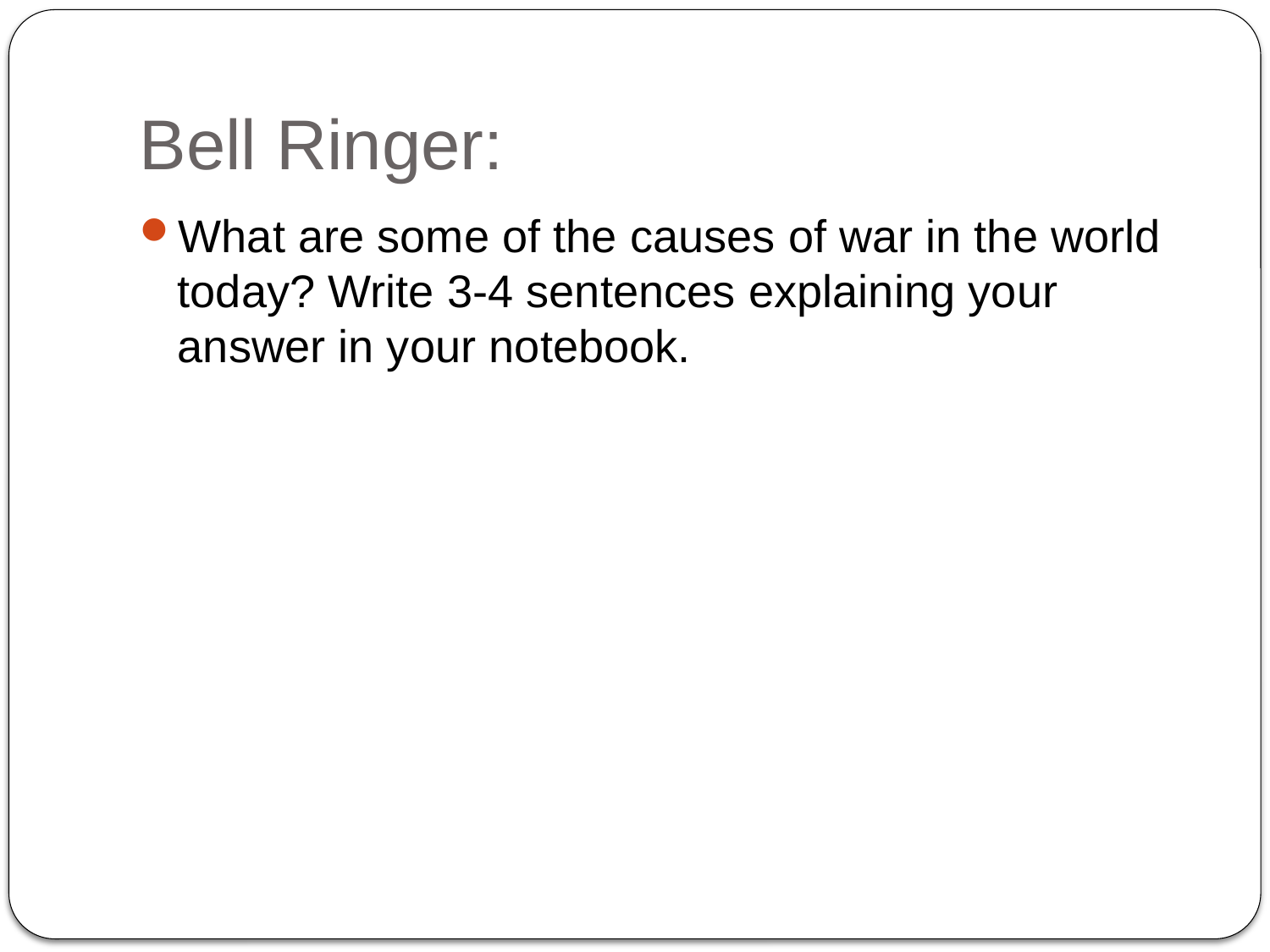

# Bell Ringer:
What are some of the causes of war in the world today? Write 3-4 sentences explaining your answer in your notebook.